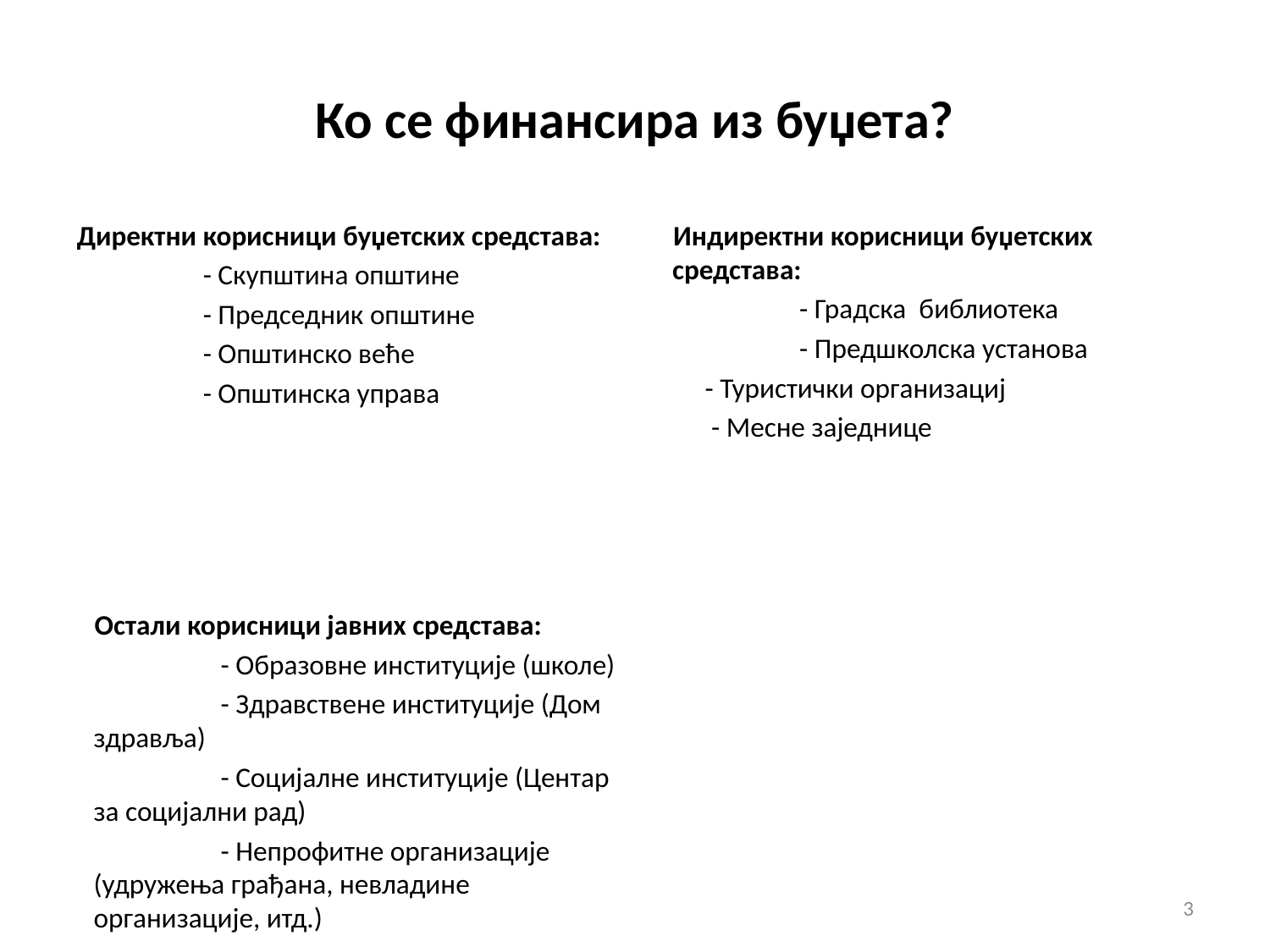

# Ко се финансира из буџета?
Директни корисници буџетских средстава:
	- Скупштина општине
	- Председник општине
	- Општинско веће
	- Општинска управа

Индиректни корисници буџетских средстава:
	- Градска  библиотека
	- Предшколска установа
     - Туристички организациј
      - Месне заједнице

Остали корисници јавних средстава:
	- Образовне институције (школе)
	- Здравствене институције (Дом здравља)
	- Социјалне институције (Центар за социјални рад)
	- Непрофитне организације (удружења грађана, невладине организације, итд.)

3